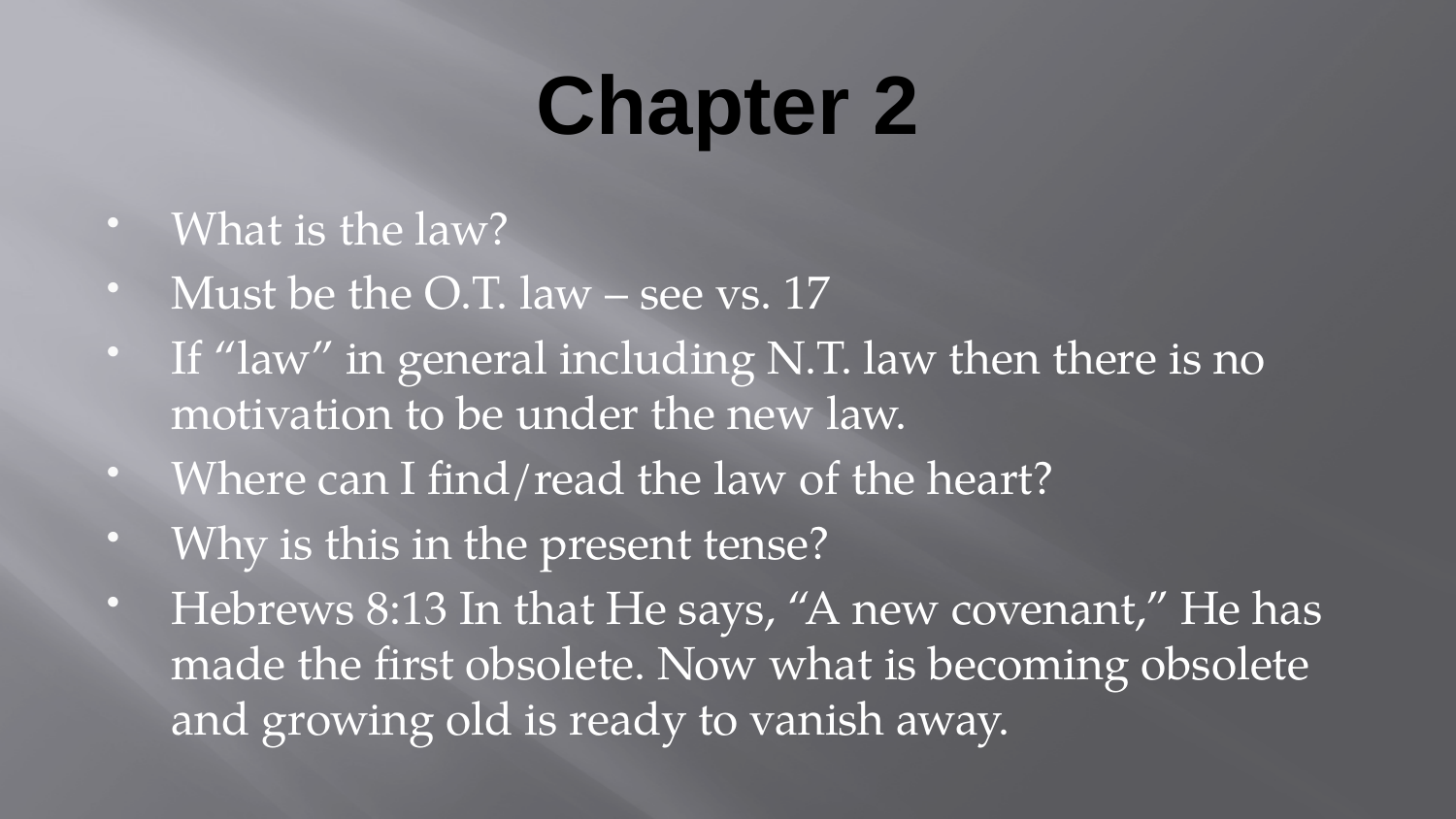

# Chapter 2
What is the law?
Must be the O.T. law – see vs. 17
If “law” in general including N.T. law then there is no motivation to be under the new law.
Where can I find/read the law of the heart?
Why is this in the present tense?
Hebrews 8:13 In that He says, “A new covenant,” He has made the first obsolete. Now what is becoming obsolete and growing old is ready to vanish away.